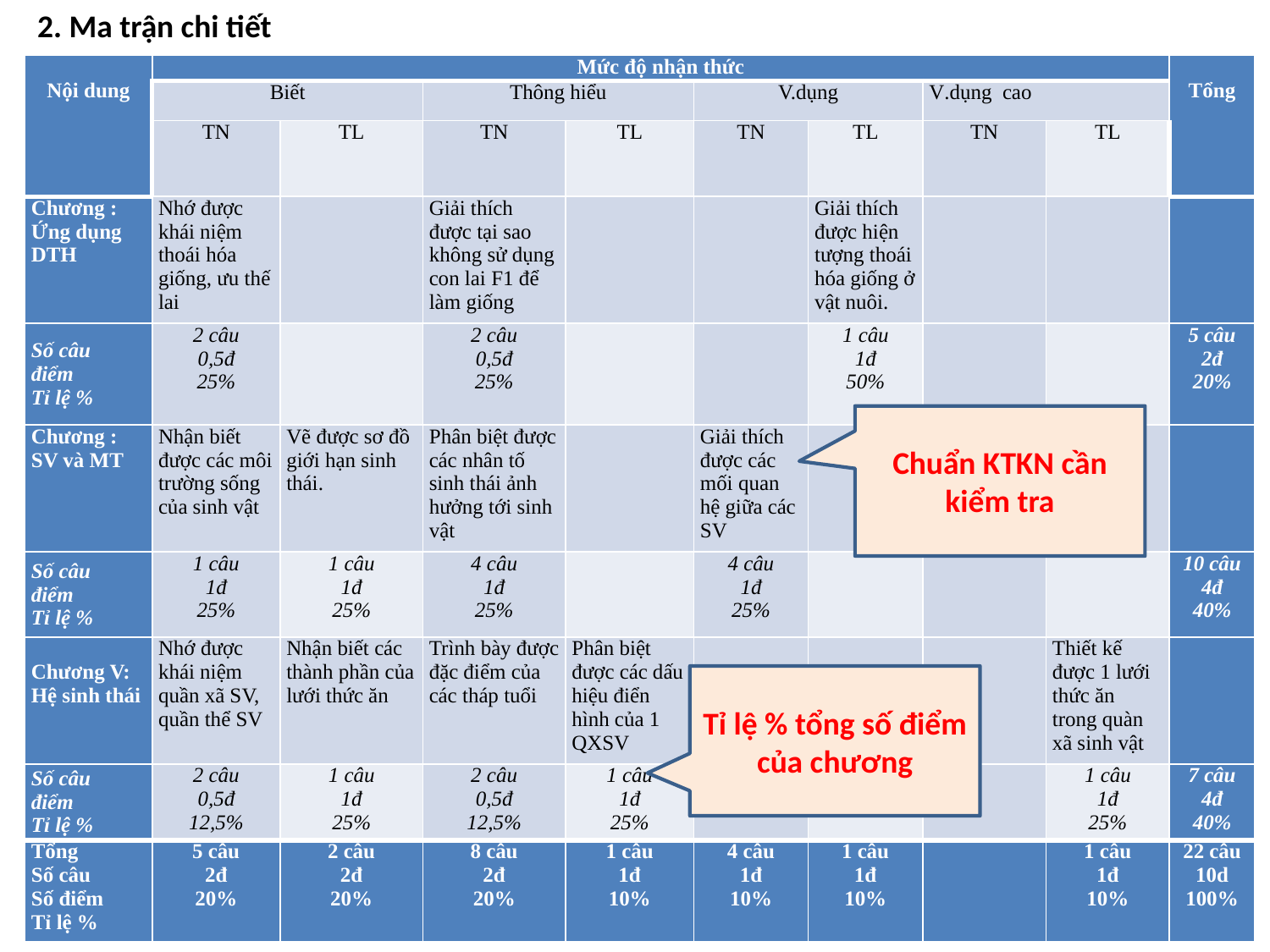

2. Ma trận chi tiết
| Nội dung | Mức độ nhận thức |  |  |  |  |  |  |  | Tổng |
| --- | --- | --- | --- | --- | --- | --- | --- | --- | --- |
|  | Biết |  | Thông hiểu |  | V.dụng |  | V.dụng cao |  |  |
|  | TN | TL | TN | TL | TN | TL | TN | TL |  |
| Chương : Ứng dụng DTH | Nhớ được khái niệm thoái hóa giống, ưu thế lai |  | Giải thích được tại sao không sử dụng con lai F1 để làm giống |  |  | Giải thích được hiện tượng thoái hóa giống ở vật nuôi. |  |  |  |
| Số câu điểm Tỉ lệ % | 2 câu 0,5đ 25% |  | 2 câu 0,5đ 25% |  |  | 1 câu 1đ 50% |  |  | 5 câu 2đ 20% |
| Chương : SV và MT | Nhận biết được các môi trường sống của sinh vật | Vẽ được sơ đồ giới hạn sinh thái. | Phân biệt được các nhân tố sinh thái ảnh hưởng tới sinh vật |  | Giải thích được các mối quan hệ giữa các SV |  |  |  |  |
| Số câu điểm Tỉ lệ % | 1 câu 1đ 25% | 1 câu 1đ 25% | 4 câu 1đ 25% |  | 4 câu 1đ 25% |  |  |  | 10 câu 4đ 40% |
| Chương V: Hệ sinh thái | Nhớ được khái niệm quần xã SV, quần thể SV | Nhận biết các thành phần của lưới thức ăn | Trình bày được đặc điểm của các tháp tuổi | Phân biệt được các dấu hiệu điển hình của 1 QXSV |  |  |  | Thiết kế được 1 lưới thức ăn trong quàn xã sinh vật |  |
| Số câu điểm Tỉ lệ % | 2 câu 0,5đ 12,5% | 1 câu 1đ 25% | 2 câu 0,5đ 12,5% | 1 câu 1đ 25% |  |  |  | 1 câu 1đ 25% | 7 câu 4đ 40% |
| Tổng Số câu Số điểm Tỉ lệ % | 5 câu 2đ 20% | 2 câu 2đ 20% | 8 câu 2đ 20% | 1 câu 1đ 10% | 4 câu 1đ 10% | 1 câu 1đ 10% |  | 1 câu 1đ 10% | 22 câu 10d 100% |
Chuẩn KTKN cần kiểm tra
Tỉ lệ % tổng số điểm của chương